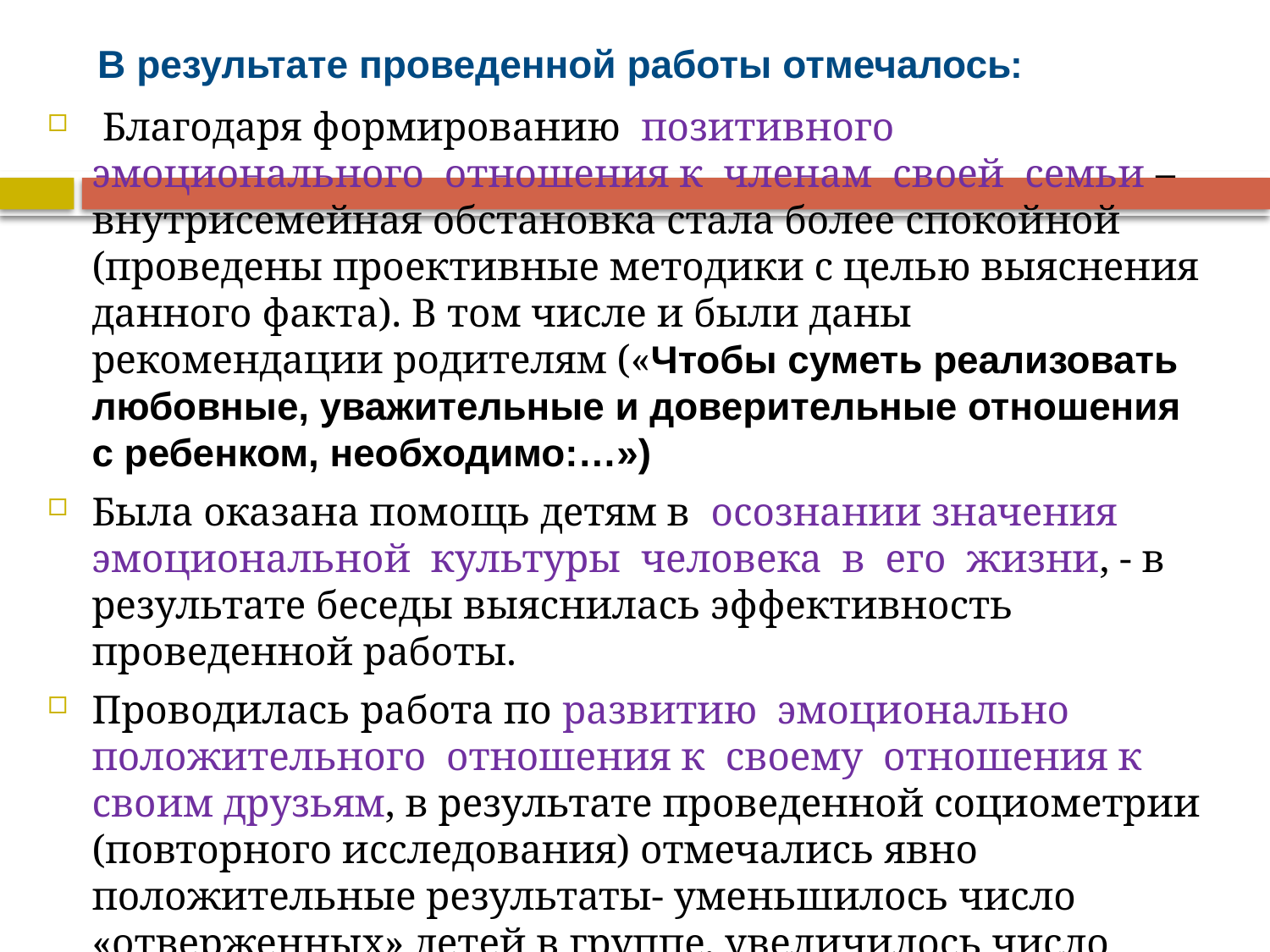

# В результате проведенной работы отмечалось:
 Благодаря формированию  позитивного  эмоционального  отношения к  членам  своей  семьи – внутрисемейная обстановка стала более спокойной (проведены проективные методики с целью выяснения данного факта). В том числе и были даны рекомендации родителям («Чтобы суметь реализовать любовные, уважительные и доверительные отношения с ребенком, необходимо:…»)
Была оказана помощь детям в  осознании значения эмоциональной  культуры  человека  в  его  жизни, - в результате беседы выяснилась эффективность проведенной работы.
Проводилась работа по развитию  эмоционально  положительного  отношения к  своему  отношения к  своим друзьям, в результате проведенной социометрии (повторного исследования) отмечались явно положительные результаты- уменьшилось число «отверженных» детей в группе, увеличилось число взаимноположительных выборов …